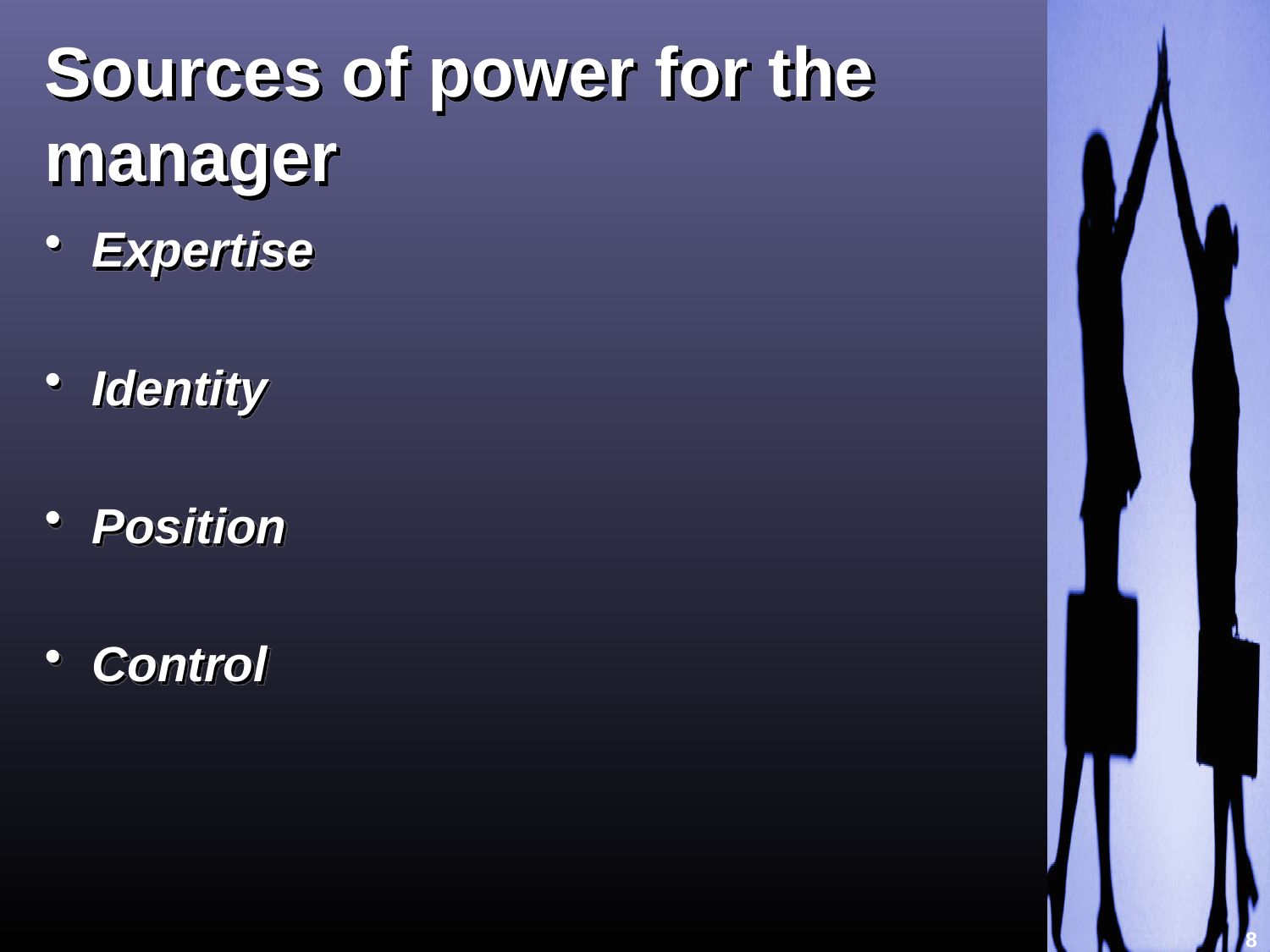

# Sources of power for the manager
Expertise

Identity

Position

Control

8